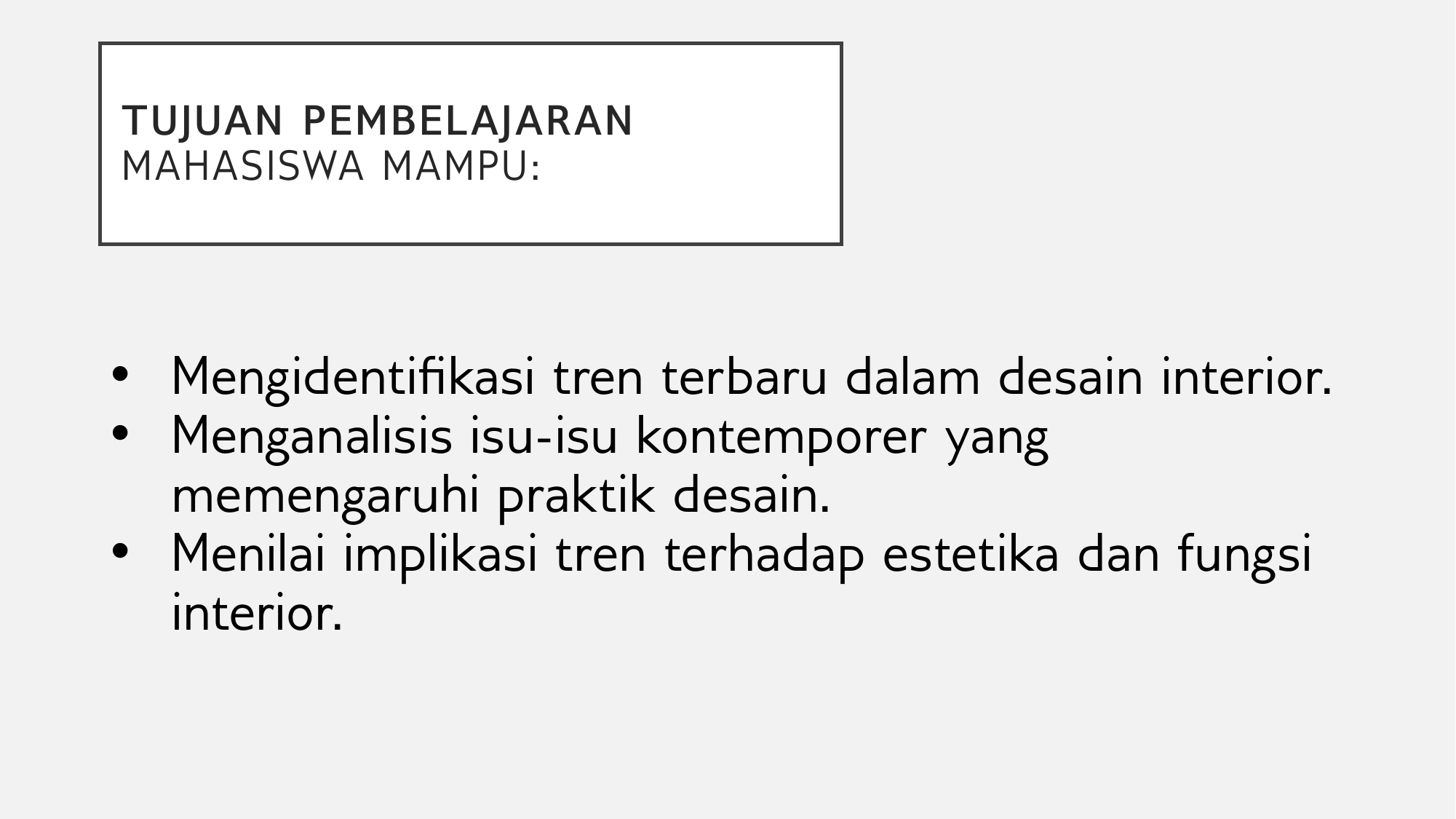

# Tujuan Pembelajaran Mahasiswa mampu:
Mengidentifikasi tren terbaru dalam desain interior.
Menganalisis isu-isu kontemporer yang memengaruhi praktik desain.
Menilai implikasi tren terhadap estetika dan fungsi interior.